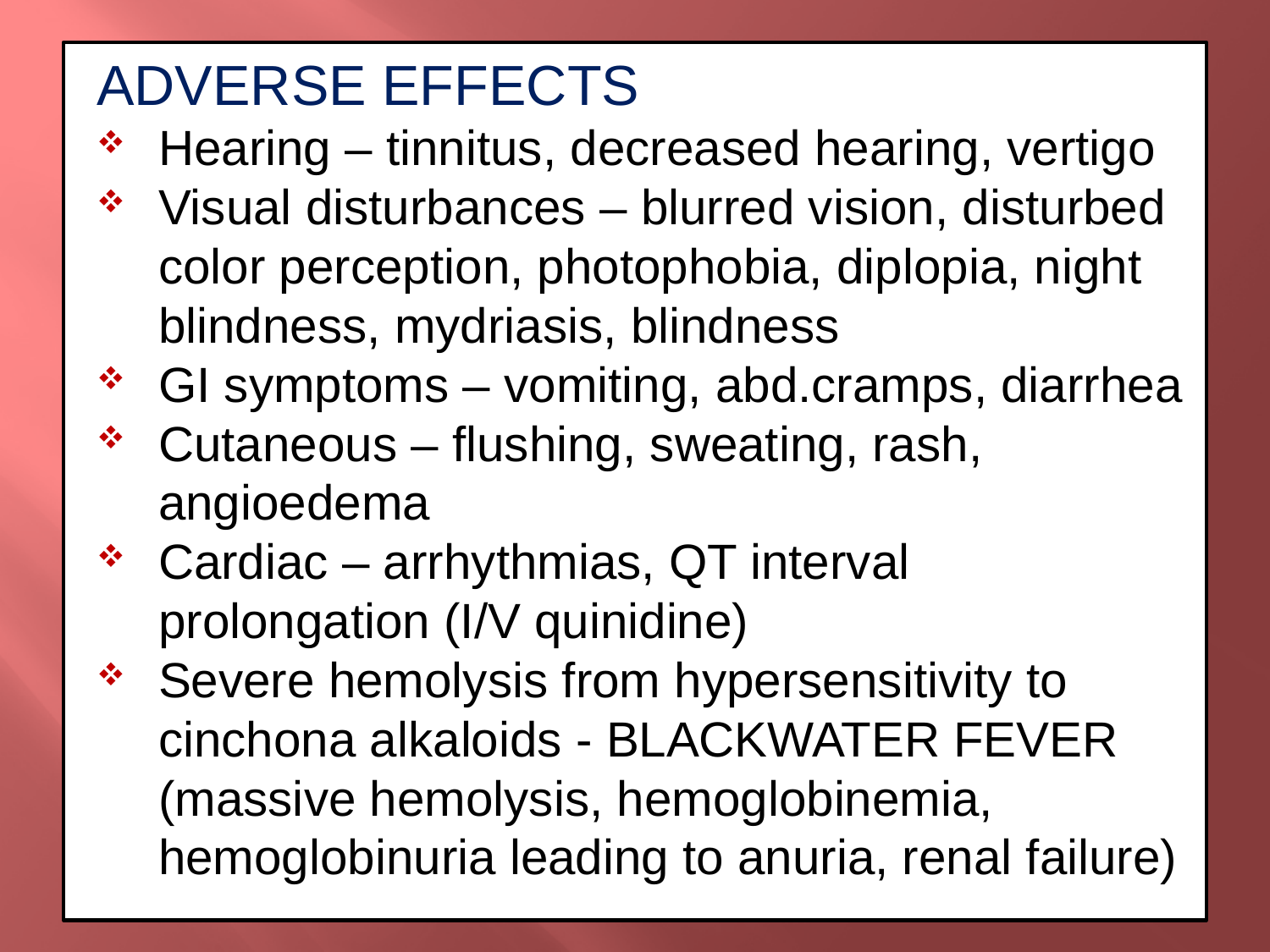

ADVERSE EFFECTS
Hearing – tinnitus, decreased hearing, vertigo
Visual disturbances – blurred vision, disturbed color perception, photophobia, diplopia, night blindness, mydriasis, blindness
GI symptoms – vomiting, abd.cramps, diarrhea
Cutaneous – flushing, sweating, rash, angioedema
Cardiac – arrhythmias, QT interval prolongation (I/V quinidine)
Severe hemolysis from hypersensitivity to cinchona alkaloids - BLACKWATER FEVER (massive hemolysis, hemoglobinemia, hemoglobinuria leading to anuria, renal failure)